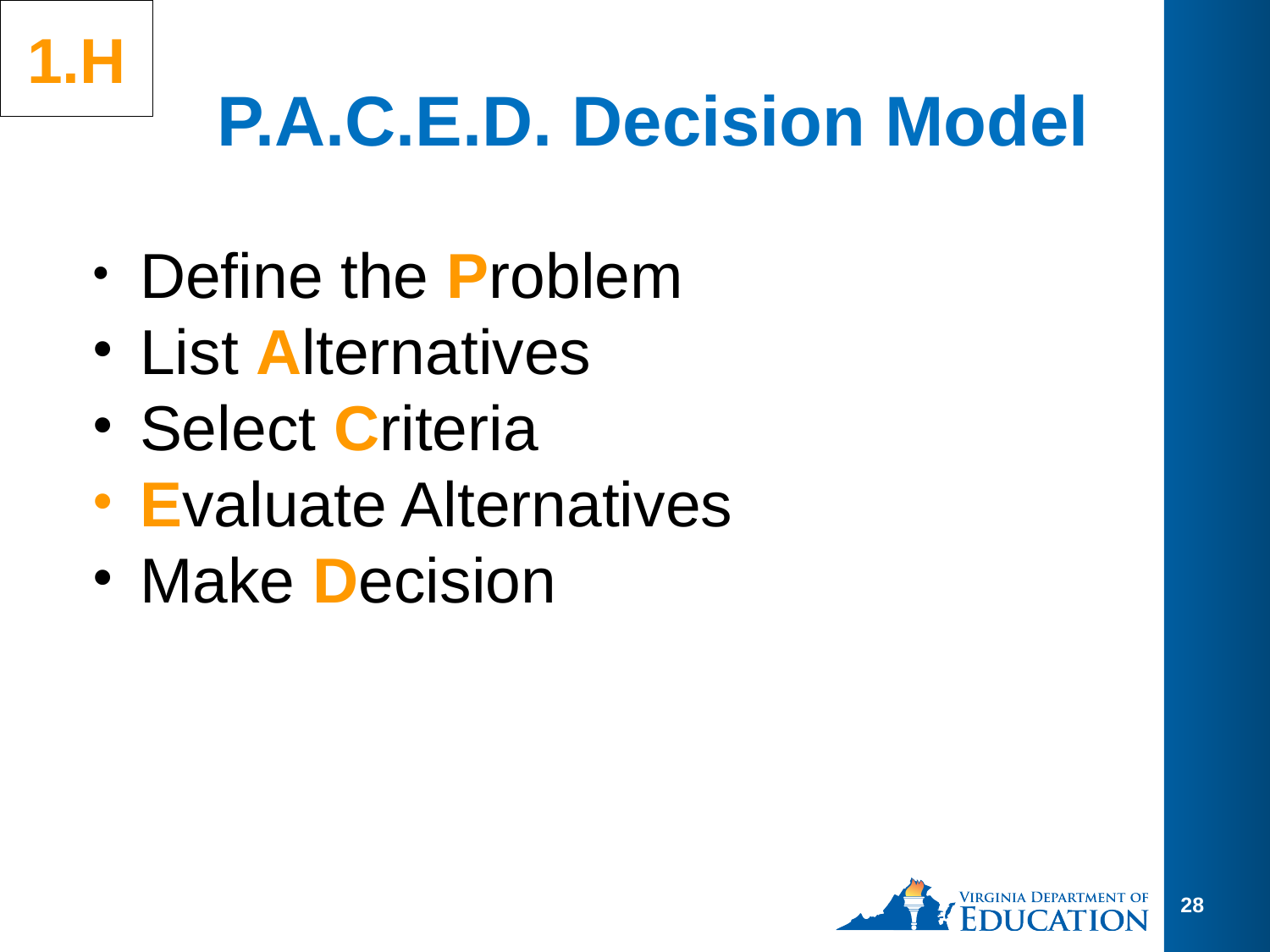

1.H
# P.A.C.E.D. Decision Model
Define the Problem
List Alternatives
Select Criteria
Evaluate Alternatives
Make Decision
28